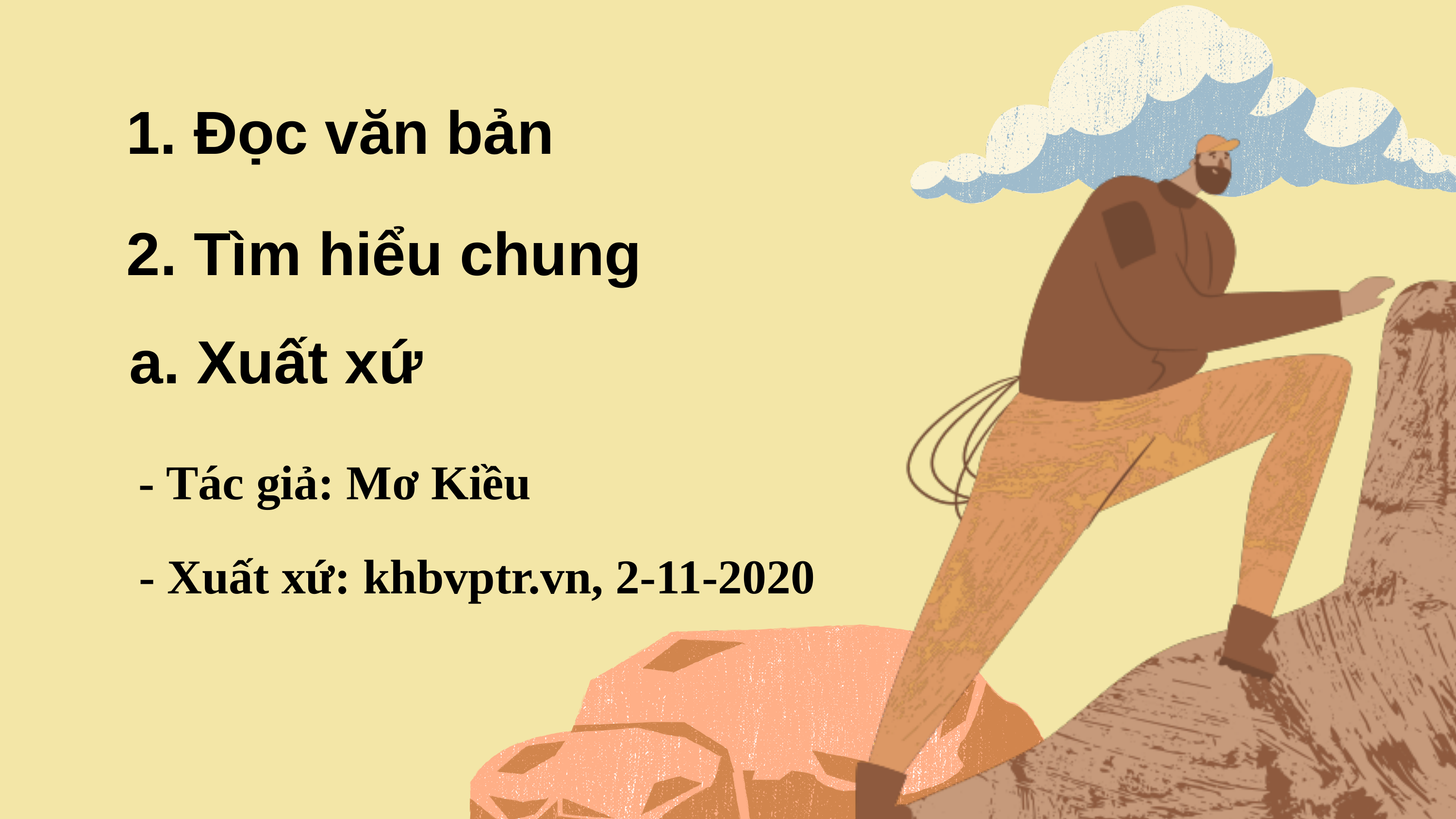

1. Đọc văn bản

2. Tìm hiểu chung
a. Xuất xứ
- Tác giả: Mơ Kiều
- Xuất xứ: khbvptr.vn, 2-11-2020